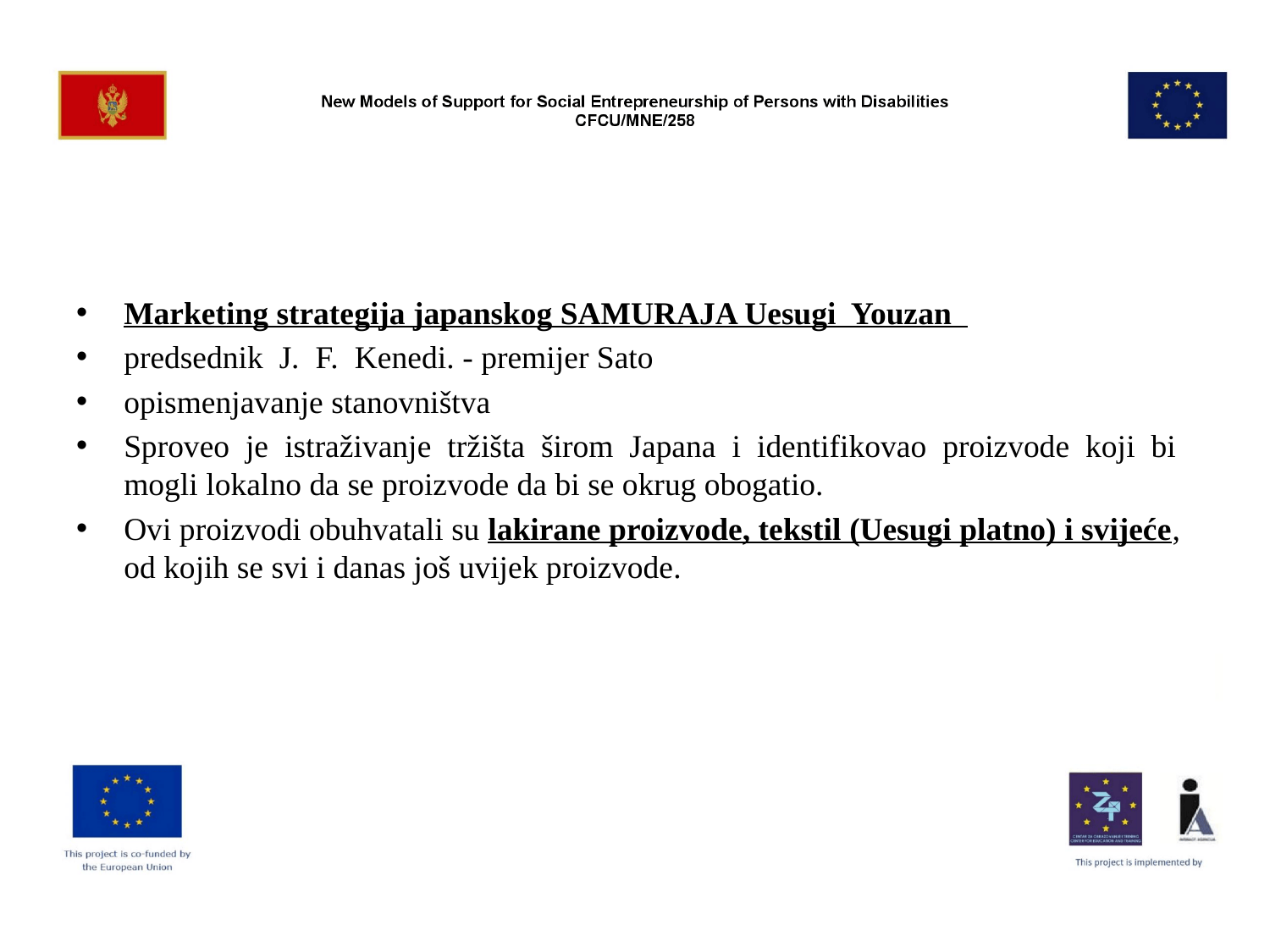

#
Marketing strategija japanskog SAMURAJA Uesugi  Youzan
predsednik  J.  F.  Kenedi. - premijer Sato
opismenjavanje stanovništva
Sproveo  je  istraživanje  tržišta  širom  Japana  i  identifikovao  proizvode  koji  bi mogli lokalno da se proizvode da bi se okrug obogatio.
Ovi proizvodi obuhvatali su lakirane proizvode, tekstil (Uesugi platno) i svijeće, od kojih se svi i danas još uvijek proizvode.